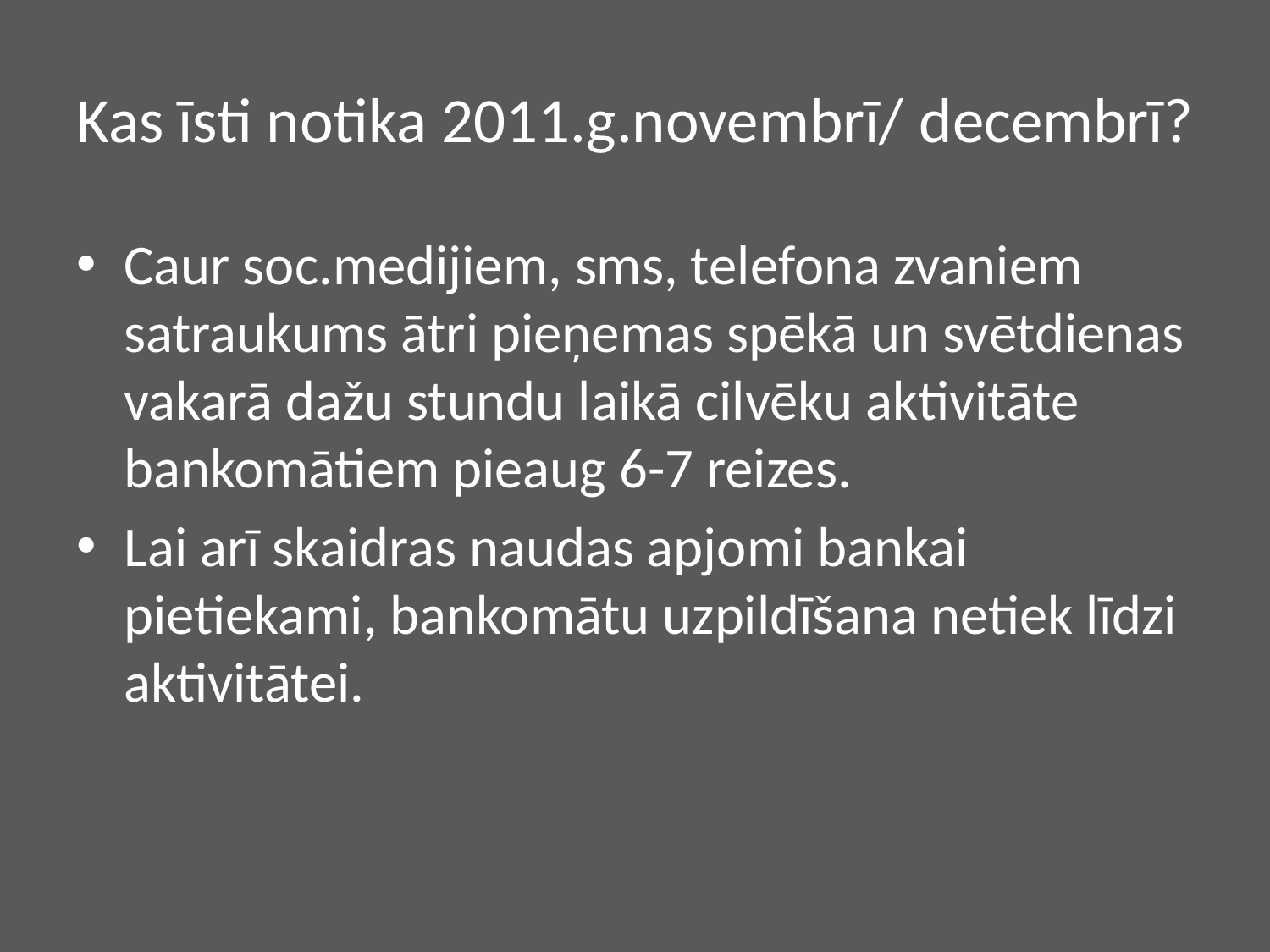

# Kas īsti notika 2011.g.novembrī/ decembrī?
Caur soc.medijiem, sms, telefona zvaniem satraukums ātri pieņemas spēkā un svētdienas vakarā dažu stundu laikā cilvēku aktivitāte bankomātiem pieaug 6-7 reizes.
Lai arī skaidras naudas apjomi bankai pietiekami, bankomātu uzpildīšana netiek līdzi aktivitātei.